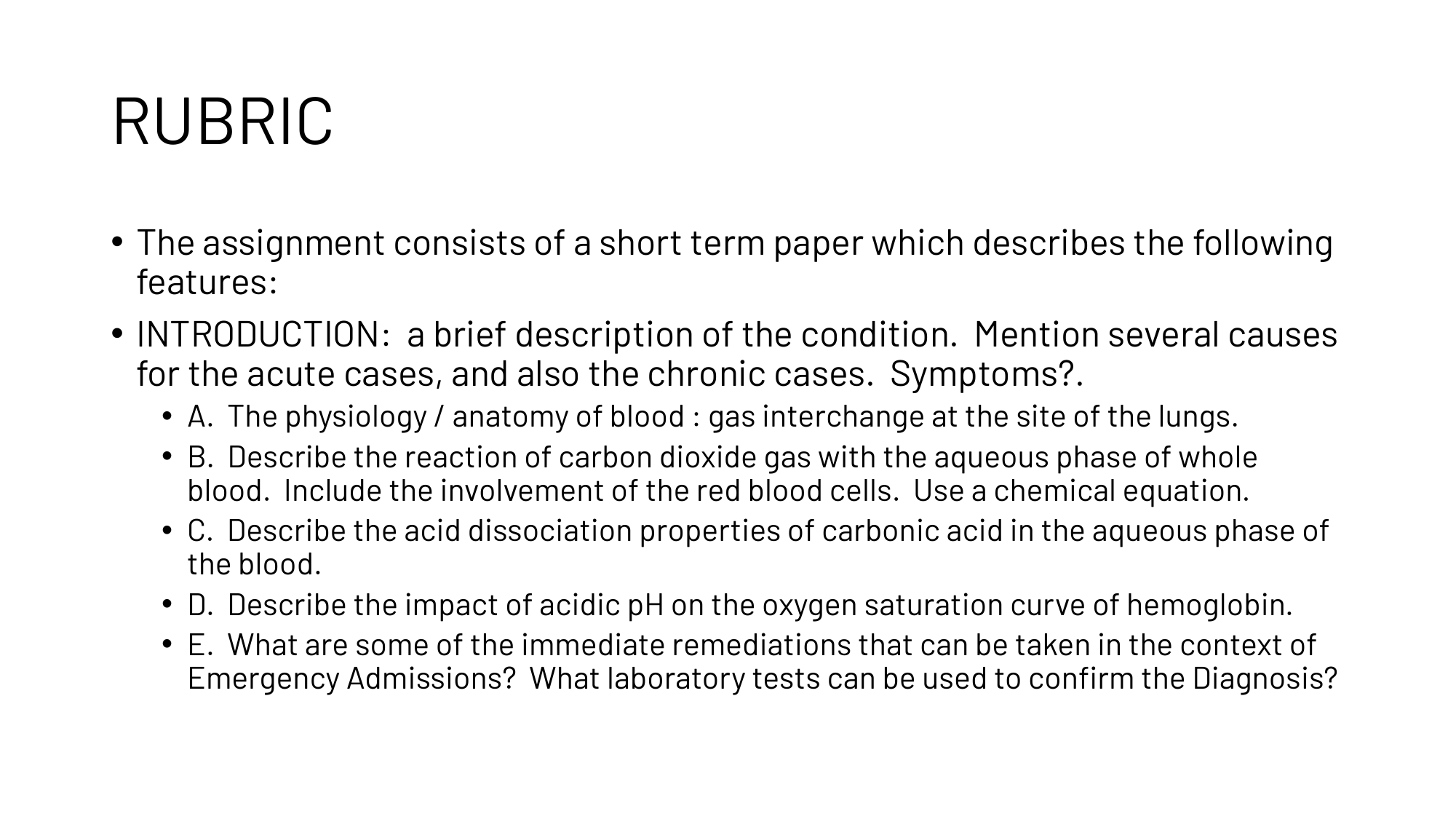

# RUBRIC
The assignment consists of a short term paper which describes the following features:
INTRODUCTION:  a brief description of the condition.  Mention several causes for the acute cases, and also the chronic cases.  Symptoms?.
A.  The physiology / anatomy of blood : gas interchange at the site of the lungs.
B.  Describe the reaction of carbon dioxide gas with the aqueous phase of whole blood.  Include the involvement of the red blood cells.  Use a chemical equation.
C.  Describe the acid dissociation properties of carbonic acid in the aqueous phase of the blood.
D.  Describe the impact of acidic pH on the oxygen saturation curve of hemoglobin.
E.  What are some of the immediate remediations that can be taken in the context of Emergency Admissions?  What laboratory tests can be used to confirm the Diagnosis?